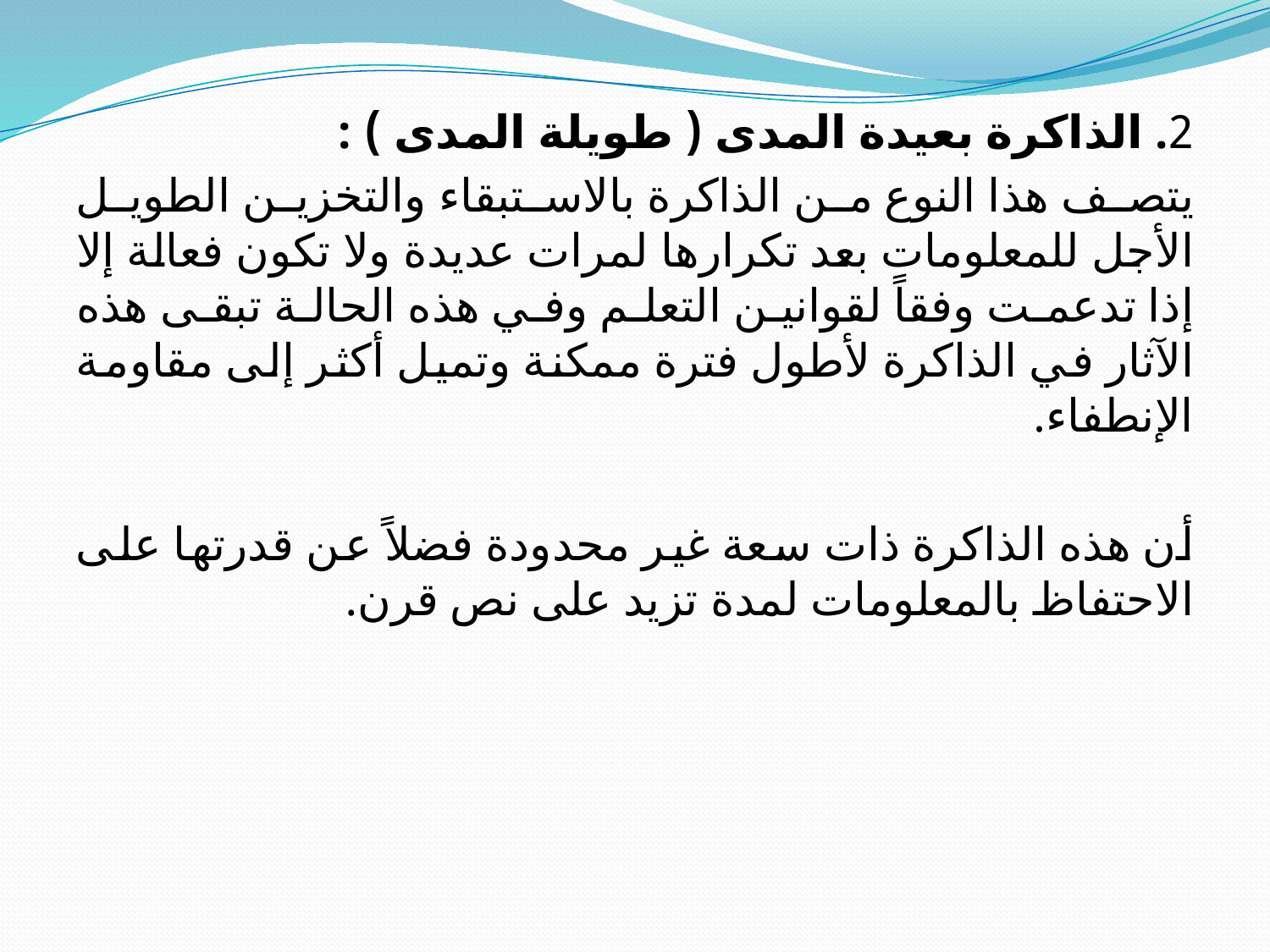

2. الذاكرة بعيدة المدى ( طويلة المدى ) :
يتصف هذا النوع من الذاكرة بالاستبقاء والتخزين الطويل الأجل للمعلومات بعد تكرارها لمرات عديدة ولا تكون فعالة إلا إذا تدعمت وفقاً لقوانين التعلم وفي هذه الحالة تبقى هذه الآثار في الذاكرة لأطول فترة ممكنة وتميل أكثر إلى مقاومة الإنطفاء.

أن هذه الذاكرة ذات سعة غير محدودة فضلاً عن قدرتها على الاحتفاظ بالمعلومات لمدة تزيد على نص قرن.